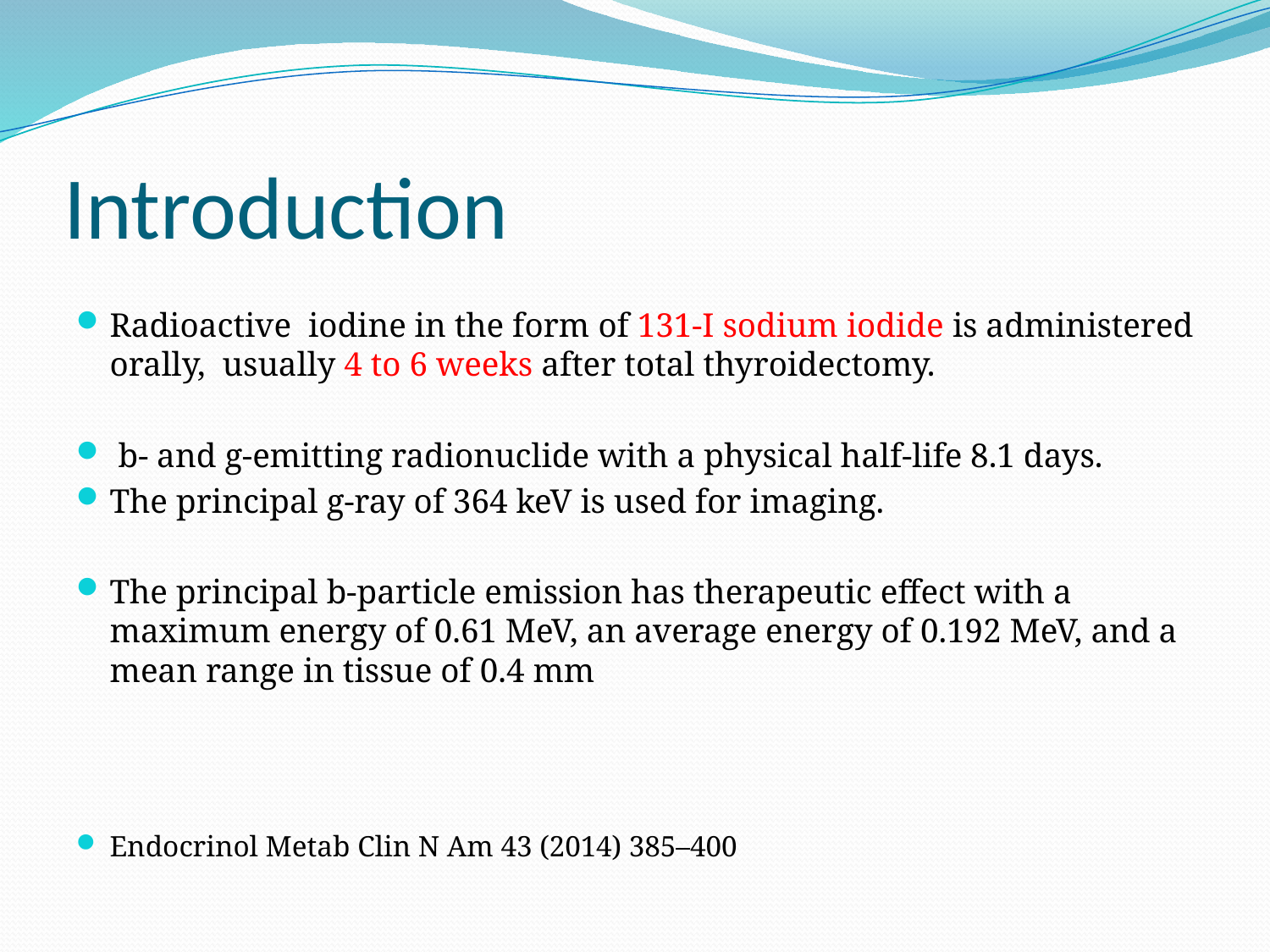

# Introduction

Radioactive  iodine in the form of 131-I sodium iodide is administered orally,  usually 4 to 6 weeks after total thyroidectomy.

 b- and g-emitting radionuclide with a physical half-life 8.1 days.
The principal g-ray of 364 keV is used for imaging.

The principal b-particle emission has therapeutic effect with a maximum energy of 0.61 MeV, an average energy of 0.192 MeV, and a mean range in tissue of 0.4 mm

Endocrinol Metab Clin N Am 43 (2014) 385–400